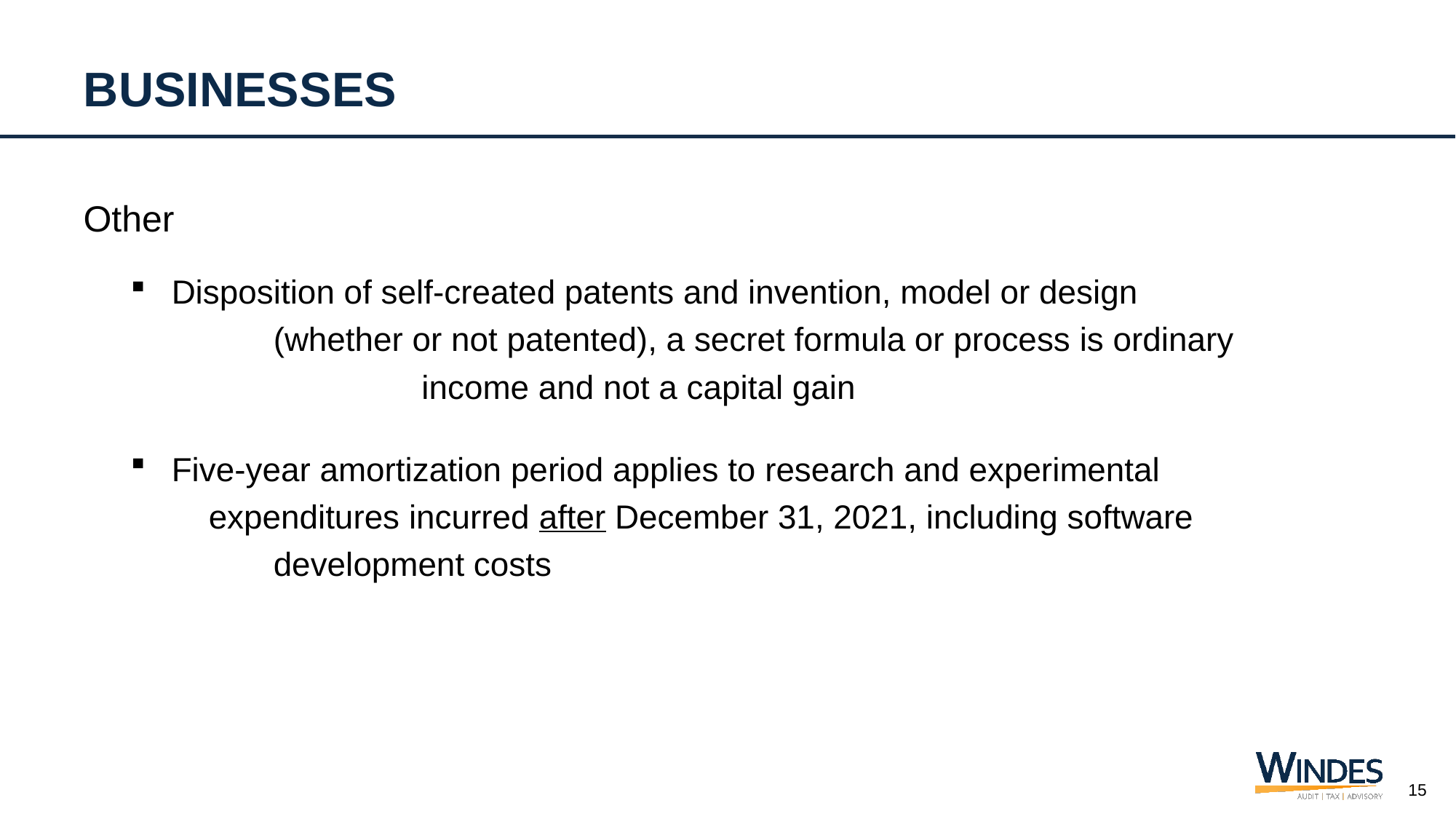

# Businesses
Other

Disposition of self-created patents and invention, model or design                          (whether or not patented), a secret formula or process is ordinary                                income and not a capital gain

Five-year amortization period applies to research and experimental                 expenditures incurred after December 31, 2021, including software                    development costs